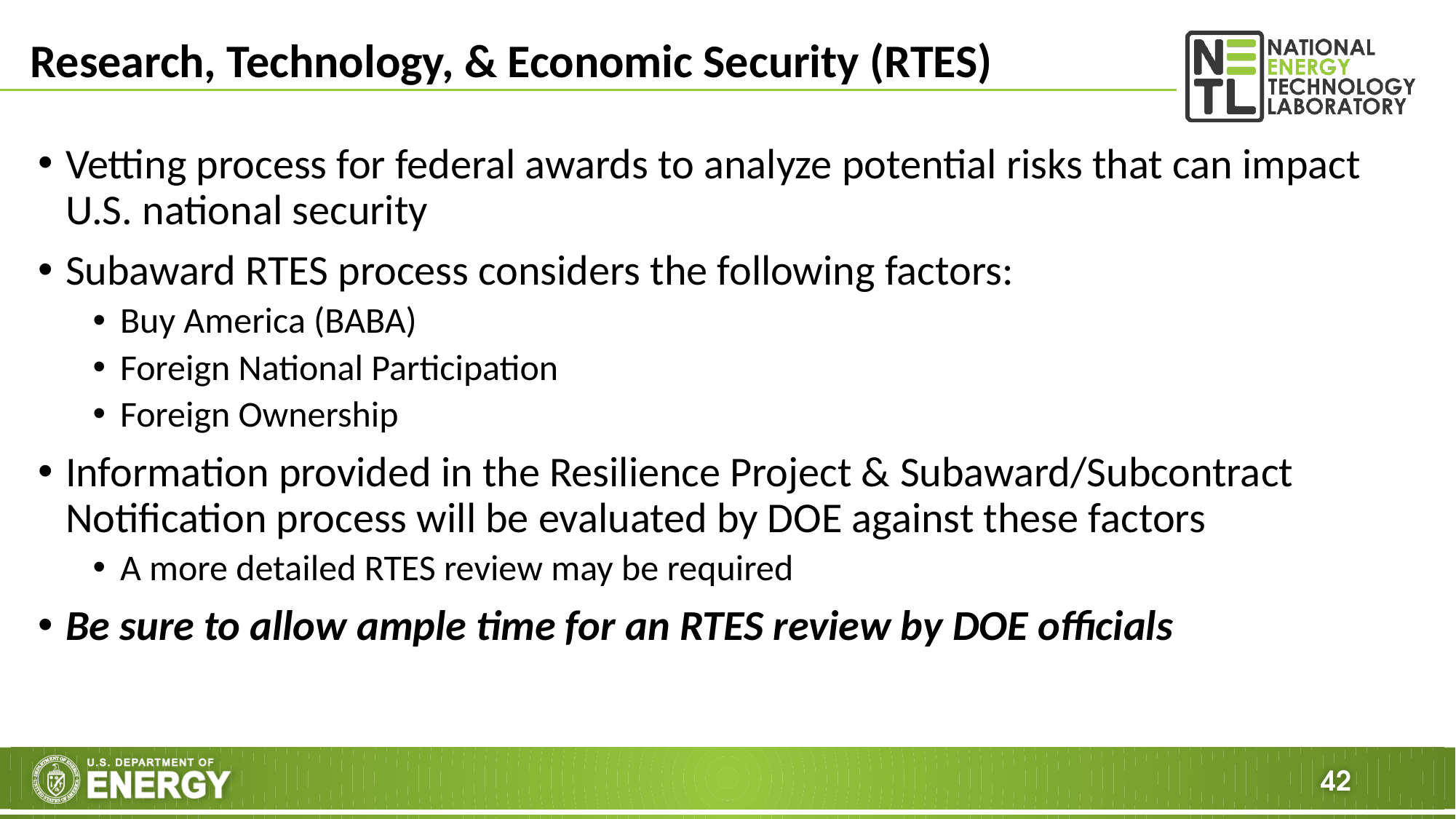

# Research, Technology, & Economic Security (RTES)
Vetting process for federal awards to analyze potential risks that can impact U.S. national security
Subaward RTES process considers the following factors:
Buy America (BABA)
Foreign National Participation
Foreign Ownership
Information provided in the Resilience Project & Subaward/Subcontract Notification process will be evaluated by DOE against these factors
A more detailed RTES review may be required
Be sure to allow ample time for an RTES review by DOE officials